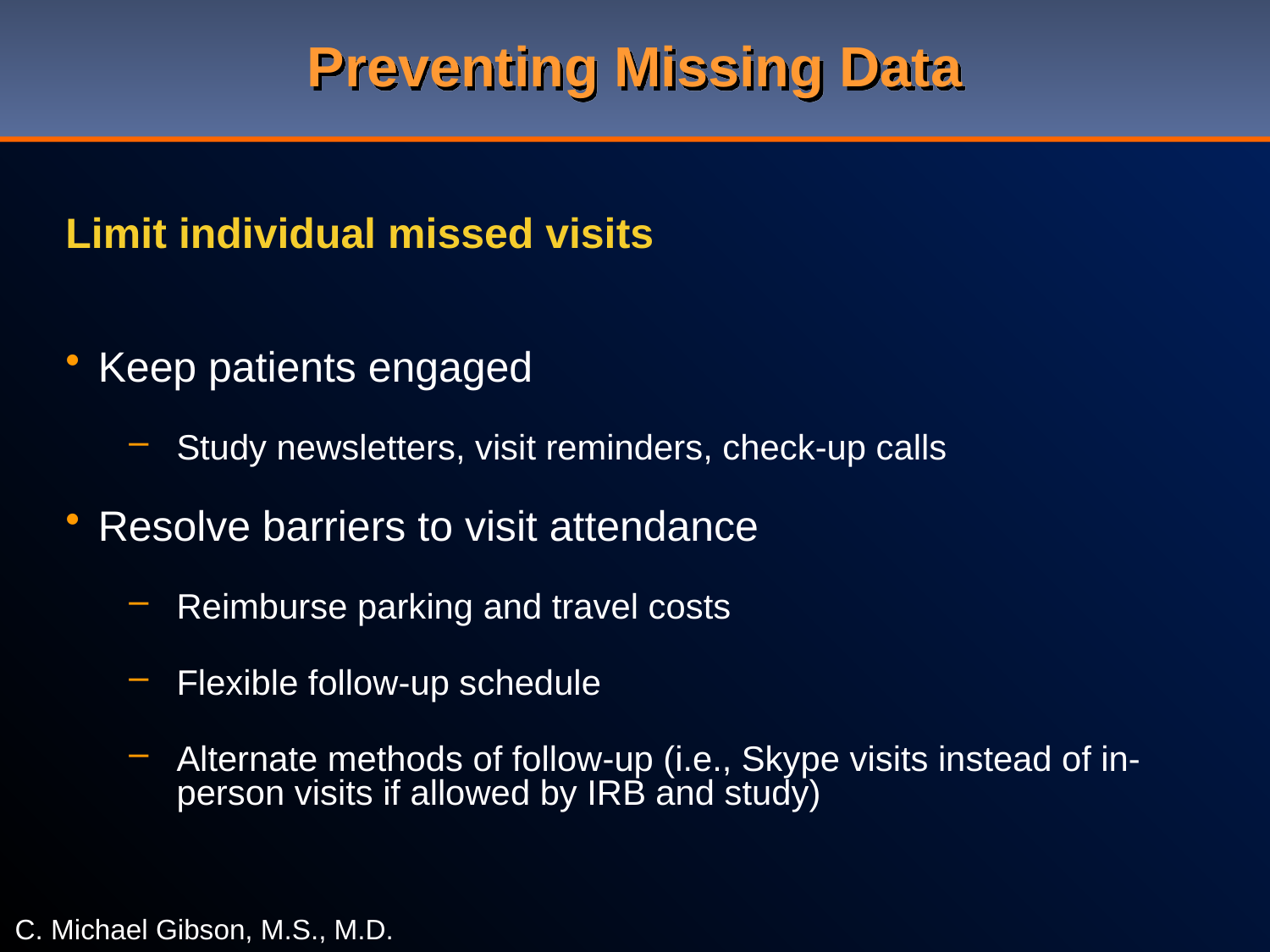

# Preventing Missing Data
Limit individual missed visits
Keep patients engaged
Study newsletters, visit reminders, check-up calls
Resolve barriers to visit attendance
Reimburse parking and travel costs
Flexible follow-up schedule
Alternate methods of follow-up (i.e., Skype visits instead of in-person visits if allowed by IRB and study)

C. Michael Gibson, M.S., M.D.